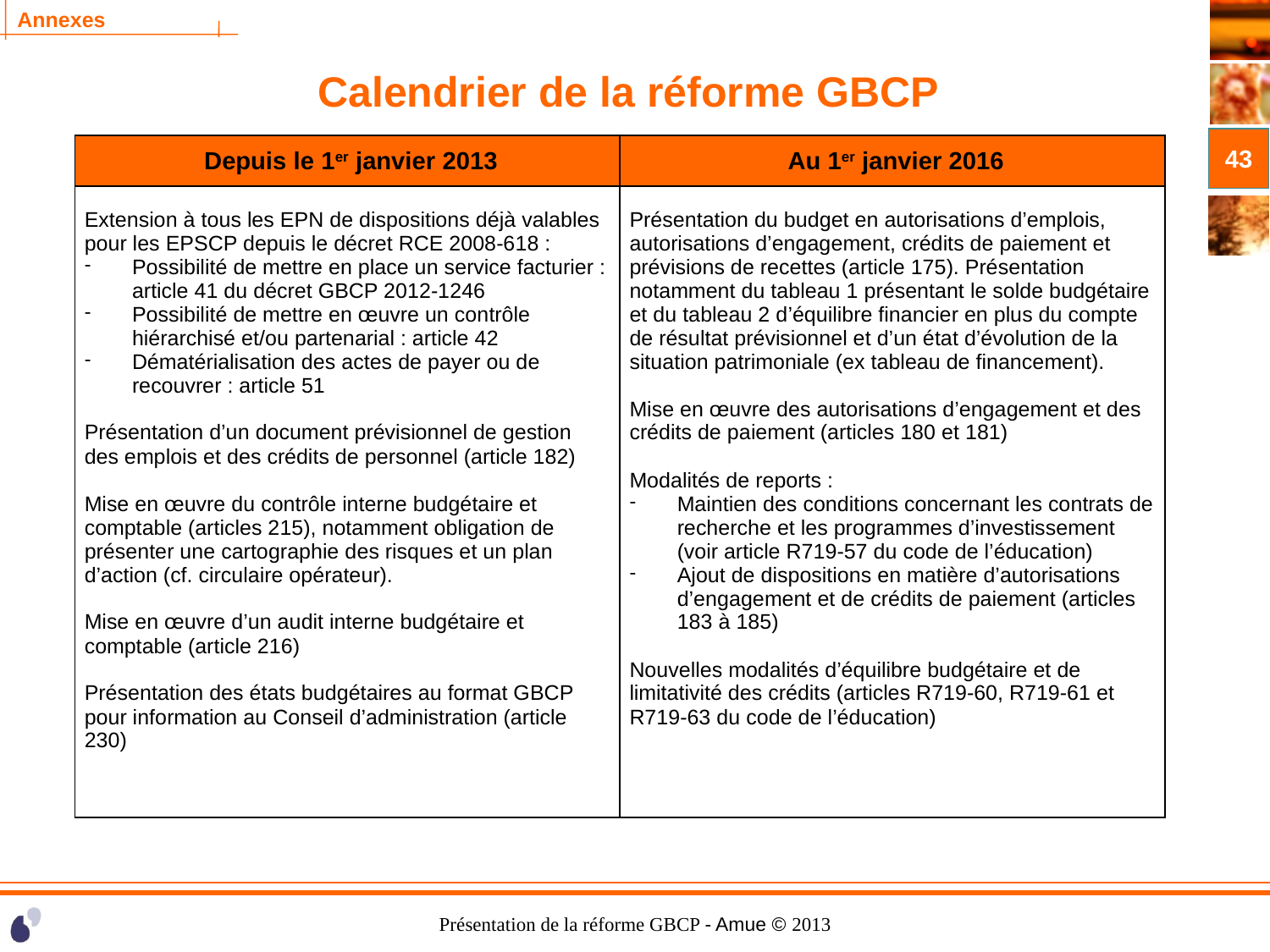

# Calendrier de la réforme GBCP
43
| Depuis le 1er janvier 2013 | Au 1er janvier 2016 |
| --- | --- |
| Extension à tous les EPN de dispositions déjà valables pour les EPSCP depuis le décret RCE 2008-618 : Possibilité de mettre en place un service facturier : article 41 du décret GBCP 2012-1246 Possibilité de mettre en œuvre un contrôle hiérarchisé et/ou partenarial : article 42 Dématérialisation des actes de payer ou de recouvrer : article 51   Présentation d’un document prévisionnel de gestion des emplois et des crédits de personnel (article 182)   Mise en œuvre du contrôle interne budgétaire et comptable (articles 215), notamment obligation de présenter une cartographie des risques et un plan d’action (cf. circulaire opérateur).   Mise en œuvre d’un audit interne budgétaire et comptable (article 216) Présentation des états budgétaires au format GBCP pour information au Conseil d’administration (article 230) | Présentation du budget en autorisations d’emplois, autorisations d’engagement, crédits de paiement et prévisions de recettes (article 175). Présentation notamment du tableau 1 présentant le solde budgétaire et du tableau 2 d’équilibre financier en plus du compte de résultat prévisionnel et d’un état d’évolution de la situation patrimoniale (ex tableau de financement).   Mise en œuvre des autorisations d’engagement et des crédits de paiement (articles 180 et 181)   Modalités de reports : Maintien des conditions concernant les contrats de recherche et les programmes d’investissement (voir article R719-57 du code de l’éducation) Ajout de dispositions en matière d’autorisations d’engagement et de crédits de paiement (articles 183 à 185)   Nouvelles modalités d’équilibre budgétaire et de limitativité des crédits (articles R719-60, R719-61 et R719-63 du code de l’éducation) |